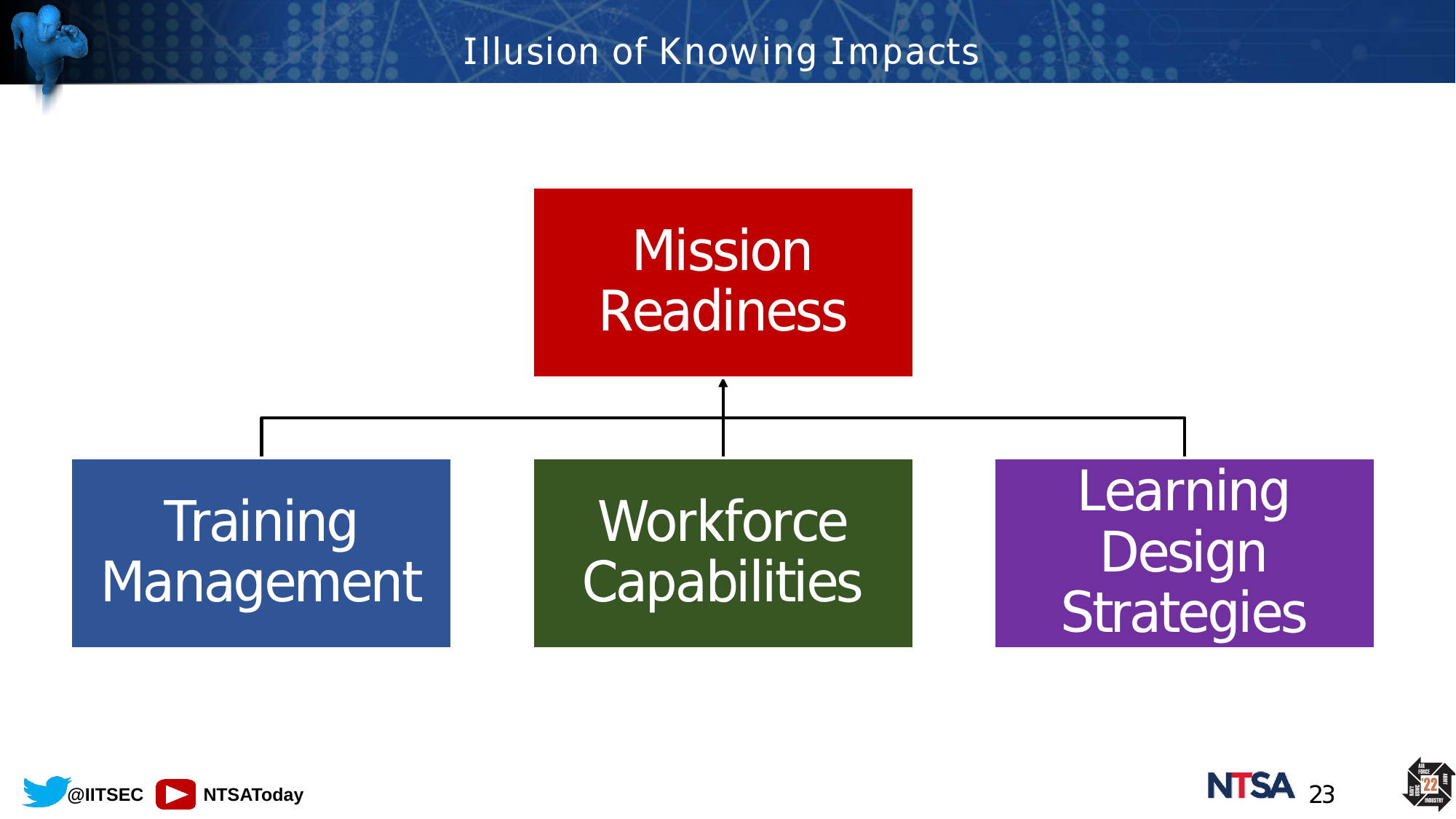

# Illusion of Knowing Impacts
Mission Readiness
Training Management
Workforce Capabilities
Learning Design Strategies
23